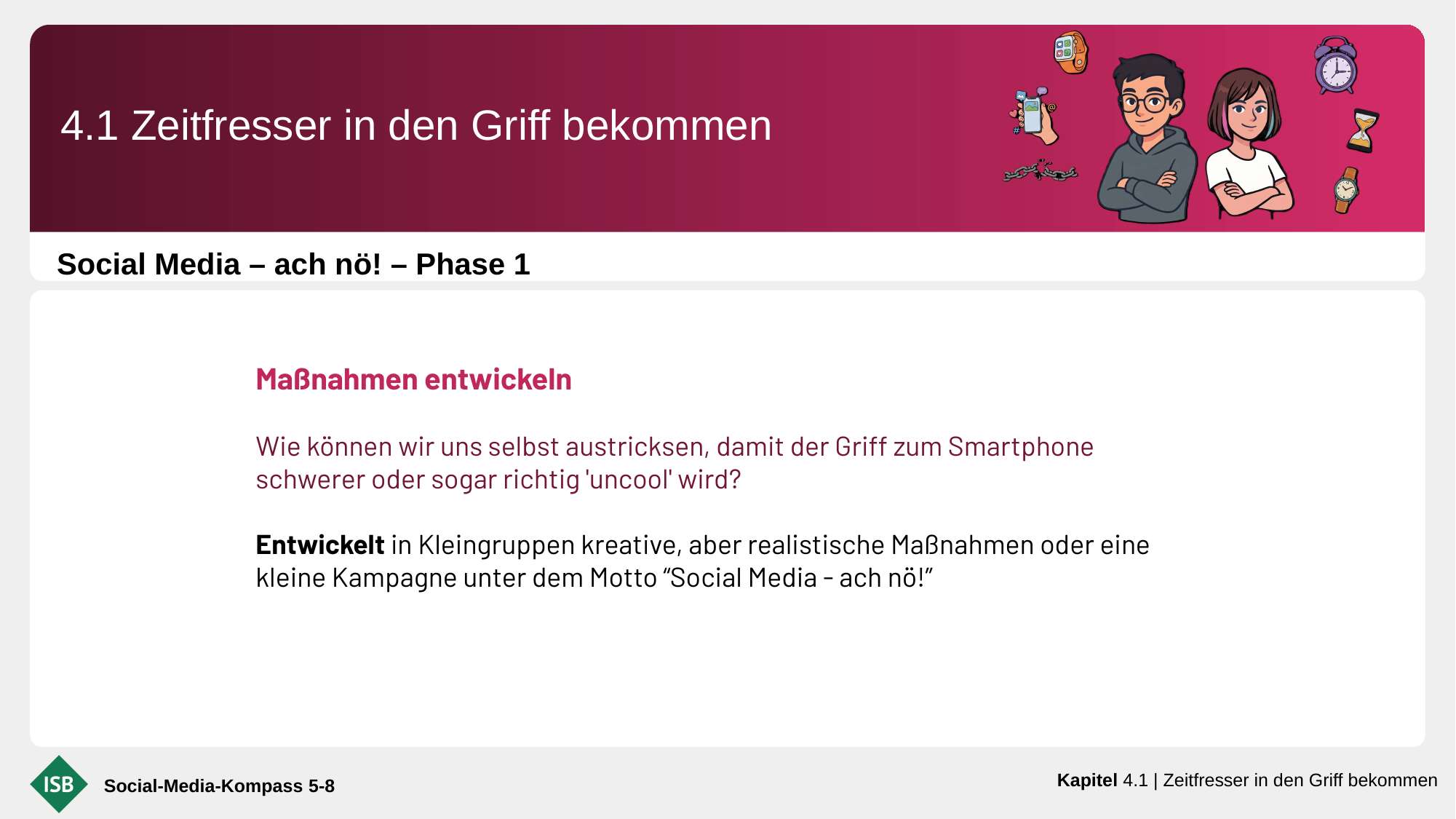

4.1 Zeitfresser in den Griff bekommen
Social Media – ach nö! – Phase 1
Maßnahmen entwickeln

Wie können wir uns selbst austricksen, damit der Griff zum Smartphone schwerer oder sogar richtig 'uncool' wird?

Entwickelt in Kleingruppen kreative, aber realistische Maßnahmen oder eine kleine Kampagne unter dem Motto “Social Media - ach nö!”